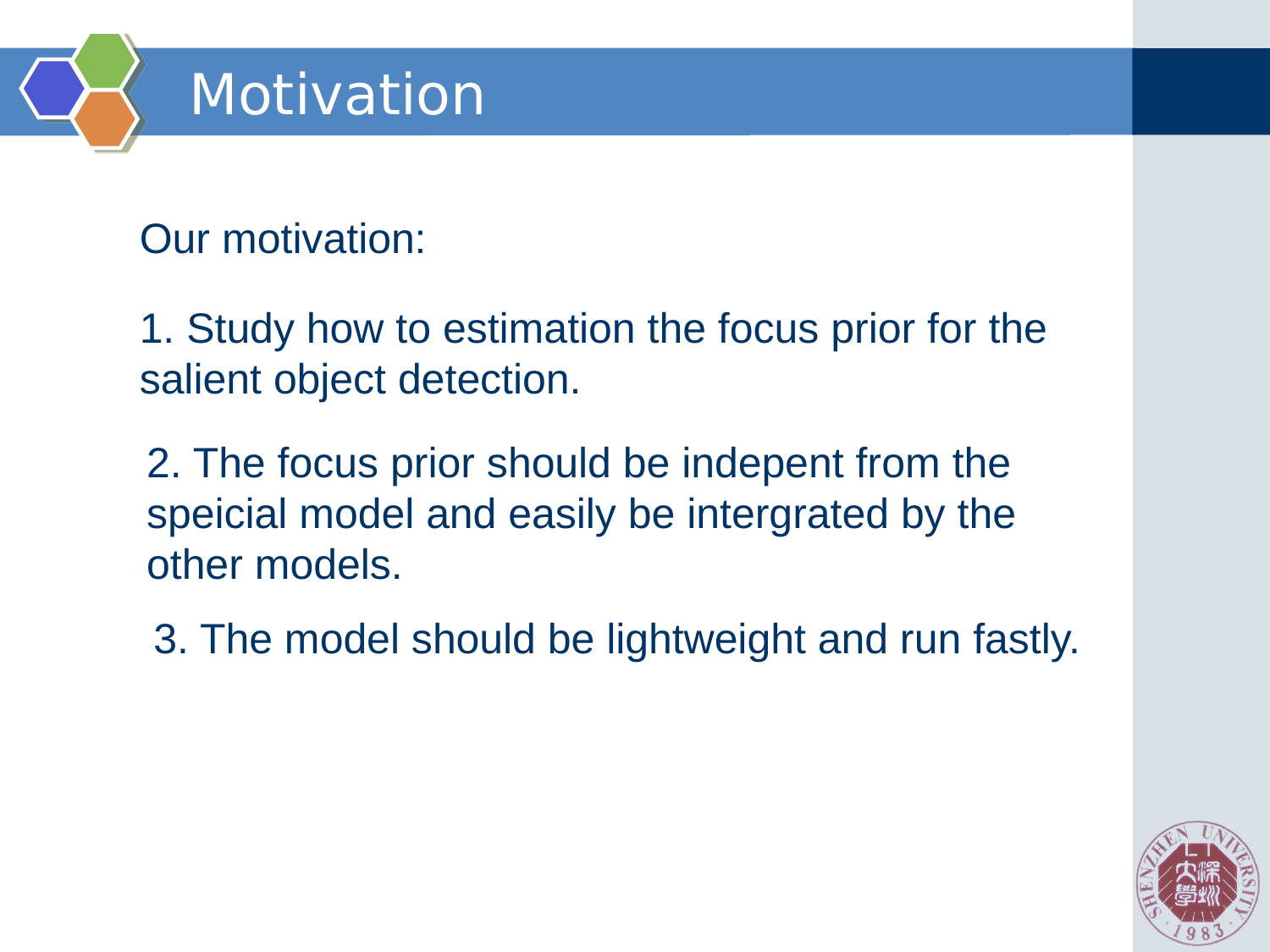

# Motivation
Our motivation:
1. Study how to estimation the focus prior for the salient object detection.
2. The focus prior should be indepent from the speicial model and easily be intergrated by the other models.
3. The model should be lightweight and run fastly.